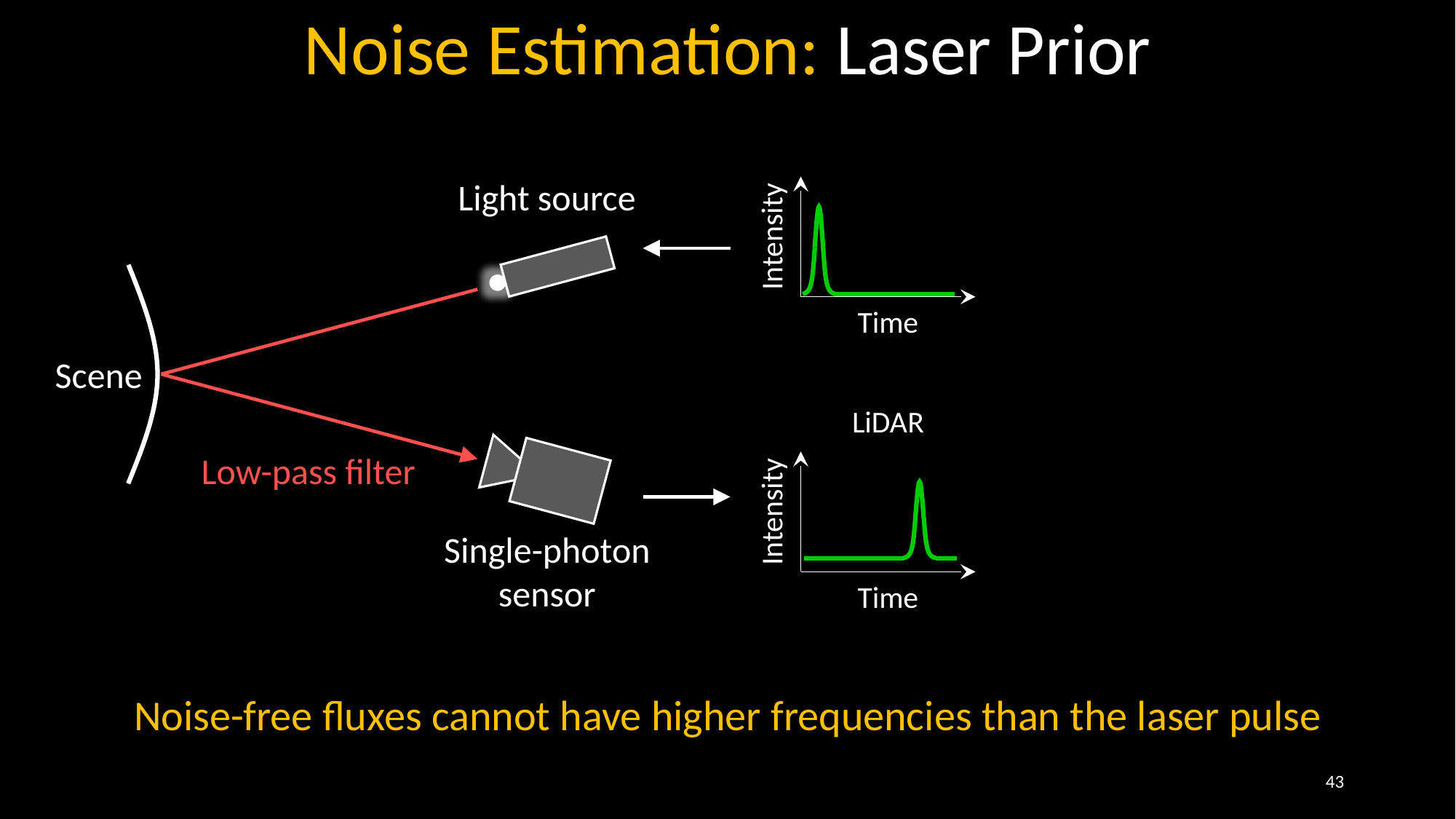

# Noise Estimation: Laser Prior
Light source

Intensity

Time
Scene
LiDAR
Low-pass filter

Intensity
Single-photon sensor
Time
Noise-free fluxes cannot have higher frequencies than the laser pulse
43